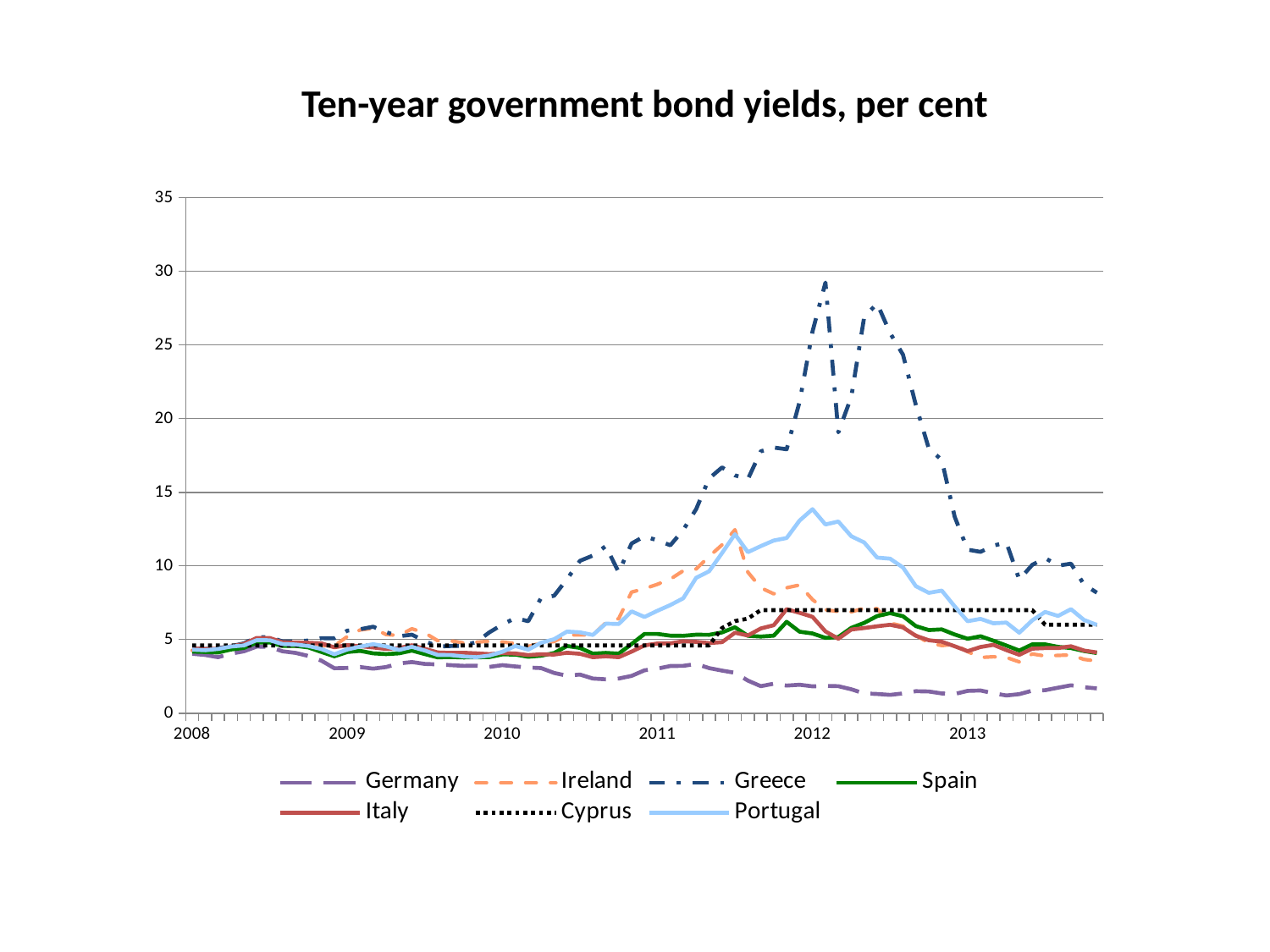

# Ten-year government bond yields, per cent

### Chart

| Category | Germany | Ireland | Greece | Spain | Italy | Cyprus | Portugal |
|---|---|---|---|---|---|---|---|
| 2008 | 4.03 | 4.25 | 4.4 | 4.18 | 4.4 | 4.6 | 4.31 |
|  | 3.9499999999999997 | 4.21 | 4.3599999999999985 | 4.1499999999999995 | 4.35 | 4.6 | 4.27 |
|  | 3.8 | 4.17 | 4.42 | 4.1199999999999966 | 4.38 | 4.6 | 4.3599999999999985 |
|  | 4.04 | 4.44 | 4.54 | 4.3199999999999985 | 4.53 | 4.6 | 4.52 |
|  | 4.2 | 4.58 | 4.74 | 4.430000000000002 | 4.7 | 4.6 | 4.6 |
|  | 4.52 | 4.91 | 5.17 | 4.79 | 5.1099999999999985 | 4.6 | 4.96 |
|  | 4.49 | 4.92 | 5.1499999999999995 | 4.8 | 5.1 | 4.6 | 4.95 |
|  | 4.2 | 4.59 | 4.87 | 4.56 | 4.81 | 4.6 | 4.6899999999999995 |
|  | 4.09 | 4.56 | 4.88 | 4.57 | 4.8 | 4.6 | 4.6599999999999975 |
|  | 3.88 | 4.55 | 4.930000000000002 | 4.46 | 4.78 | 4.6 | 4.56 |
|  | 3.56 | 4.56 | 5.09 | 4.1499999999999995 | 4.74 | 4.6 | 4.35 |
|  | 3.05 | 4.57 | 5.08 | 3.86 | 4.470000000000002 | 4.6 | 4.0 |
| 2009 | 3.07 | 5.2 | 5.6 | 4.1499999999999995 | 4.6199999999999966 | 4.6 | 4.3199999999999985 |
|  | 3.13 | 5.6499999999999995 | 5.7 | 4.23 | 4.54 | 4.6 | 4.52 |
|  | 3.02 | 5.76 | 5.87 | 4.06 | 4.46 | 4.6 | 4.68 |
|  | 3.13 | 5.34 | 5.5 | 4.01 | 4.3599999999999985 | 4.6 | 4.53 |
|  | 3.3699999999999997 | 5.270000000000001 | 5.22 | 4.06 | 4.42 | 4.6 | 4.29 |
|  | 3.4699999999999998 | 5.73 | 5.33 | 4.25 | 4.6099999999999985 | 4.6 | 4.5 |
|  | 3.34 | 5.45 | 4.89 | 4.01 | 4.37 | 4.6 | 4.25 |
|  | 3.3099999999999987 | 4.92 | 4.52 | 3.79 | 4.1199999999999966 | 4.6 | 3.9499999999999997 |
|  | 3.2600000000000002 | 4.91 | 4.56 | 3.8099999999999987 | 4.09 | 4.6 | 3.94 |
|  | 3.21 | 4.77 | 4.57 | 3.7800000000000002 | 4.1 | 4.6 | 3.8499999999999988 |
|  | 3.22 | 4.8199999999999985 | 4.84 | 3.79 | 4.06 | 4.6 | 3.8 |
|  | 3.14 | 4.88 | 5.49 | 3.8099999999999987 | 4.01 | 4.6 | 3.9099999999999997 |
| 2010 | 3.2600000000000002 | 4.83 | 6.02 | 3.9899999999999998 | 4.08 | 4.6 | 4.17 |
|  | 3.17 | 4.73 | 6.46 | 3.98 | 4.05 | 4.6 | 4.56 |
|  | 3.1 | 4.53 | 6.24 | 3.8299999999999987 | 3.94 | 4.6 | 4.31 |
|  | 3.06 | 4.76 | 7.83 | 3.9 | 4.0 | 4.6 | 4.78 |
|  | 2.73 | 4.8599999999999985 | 7.970000000000002 | 4.08 | 3.98 | 4.6 | 5.02 |
|  | 2.54 | 5.31 | 9.1 | 4.56 | 4.1 | 4.6 | 5.54 |
|  | 2.62 | 5.3199999999999985 | 10.34 | 4.430000000000002 | 4.03 | 4.6 | 5.49 |
|  | 2.3499999999999988 | 5.3 | 10.7 | 4.04 | 3.8 | 4.6 | 5.31 |
|  | 2.3 | 6.14 | 11.34 | 4.09 | 3.86 | 4.6 | 6.08 |
|  | 2.3499999999999988 | 6.42 | 9.57 | 4.04 | 3.8 | 4.6 | 6.05 |
|  | 2.53 | 8.220000000000002 | 11.52 | 4.6899999999999995 | 4.18 | 4.6 | 6.91 |
|  | 2.9099999999999997 | 8.450000000000003 | 12.01 | 5.38 | 4.6 | 4.6 | 6.53 |
| 2011 | 3.02 | 8.75 | 11.729999999999999 | 5.38 | 4.73 | 4.6 | 6.95 |
|  | 3.2 | 9.1 | 11.4 | 5.26 | 4.74 | 4.6 | 7.34 |
|  | 3.21 | 9.67 | 12.44 | 5.25 | 4.88 | 4.6 | 7.8 |
|  | 3.34 | 9.790000000000001 | 13.860000000000008 | 5.33 | 4.84 | 4.6 | 9.19 |
|  | 3.06 | 10.639999999999999 | 15.94 | 5.3199999999999985 | 4.76 | 4.6 | 9.629999999999999 |
|  | 2.8899999999999997 | 11.43 | 16.69 | 5.48 | 4.8199999999999985 | 5.78 | 10.870000000000006 |
|  | 2.74 | 12.450000000000006 | 16.15 | 5.83 | 5.46 | 6.25 | 12.15 |
|  | 2.21 | 9.57 | 15.9 | 5.25 | 5.270000000000001 | 6.42 | 10.93 |
|  | 1.83 | 8.51 | 17.779999999999987 | 5.2 | 5.75 | 7.0 | 11.34 |
|  | 2.0 | 8.1 | 18.04 | 5.26 | 5.970000000000002 | 7.0 | 11.719999999999999 |
|  | 1.87 | 8.51 | 17.92 | 6.2 | 7.06 | 7.0 | 11.89 |
|  | 1.9300000000000008 | 8.700000000000001 | 21.14 | 5.53 | 6.81 | 7.0 | 13.08 |
| 2012 | 1.82 | 7.71 | 25.91 | 5.41 | 6.54 | 7.0 | 13.850000000000009 |
|  | 1.85 | 7.02 | 29.24 | 5.1099999999999985 | 5.55 | 7.0 | 12.81 |
|  | 1.83 | 6.9 | 19.07 | 5.17 | 5.05 | 7.0 | 13.01 |
|  | 1.62 | 6.88 | 21.479999999999986 | 5.79 | 5.68 | 7.0 | 12.01 |
|  | 1.34 | 7.1199999999999966 | 26.9 | 6.13 | 5.78 | 7.0 | 11.59 |
|  | 1.3 | 7.09 | 27.82 | 6.59 | 5.9 | 7.0 | 10.56 |
|  | 1.24 | 6.1199999999999966 | 25.82 | 6.79 | 6.0 | 7.0 | 10.49 |
|  | 1.34 | 5.91 | 24.34 | 6.58 | 5.8199999999999985 | 7.0 | 9.89 |
|  | 1.49 | 5.28 | 20.91 | 5.91 | 5.25 | 7.0 | 8.620000000000001 |
|  | 1.47 | 4.77 | 17.959999999999987 | 5.64 | 4.95 | 7.0 | 8.17 |
|  | 1.34 | 4.59 | 17.2 | 5.6899999999999995 | 4.85 | 7.0 | 8.32 |
|  | 1.3 | 4.67 | 13.33 | 5.34 | 4.54 | 7.0 | 7.25 |
| 2013 | 1.51 | 4.18 | 11.1 | 5.05 | 4.21 | 7.0 | 6.24 |
|  | 1.54 | 3.7800000000000002 | 10.950000000000006 | 5.22 | 4.49 | 7.0 | 6.4 |
|  | 1.35 | 3.8299999999999987 | 11.38 | 4.92 | 4.64 | 7.0 | 6.1 |
|  | 1.2 | 3.7800000000000002 | 11.58 | 4.59 | 4.28 | 7.0 | 6.1499999999999995 |
|  | 1.29 | 3.48 | 9.07 | 4.25 | 3.96 | 7.0 | 5.46 |
|  | 1.53 | 4.02 | 10.07 | 4.67 | 4.38 | 7.0 | 6.3 |
|  | 1.56 | 3.88 | 10.53 | 4.67 | 4.42 | 6.0 | 6.87 |
|  | 1.7300000000000002 | 3.92 | 10.01 | 4.5 | 4.42 | 6.0 | 6.6 |
|  | 1.8900000000000001 | 3.9499999999999997 | 10.15 | 4.42 | 4.54 | 6.0 | 7.06 |
|  | 1.7600000000000002 | 3.65 | 8.739999999999998 | 4.22 | 4.25 | 6.0 | 6.33 |
|  | 1.680000000000001 | 3.54 | 8.18 | 4.08 | 4.1199999999999966 | 6.0 | 5.99 |